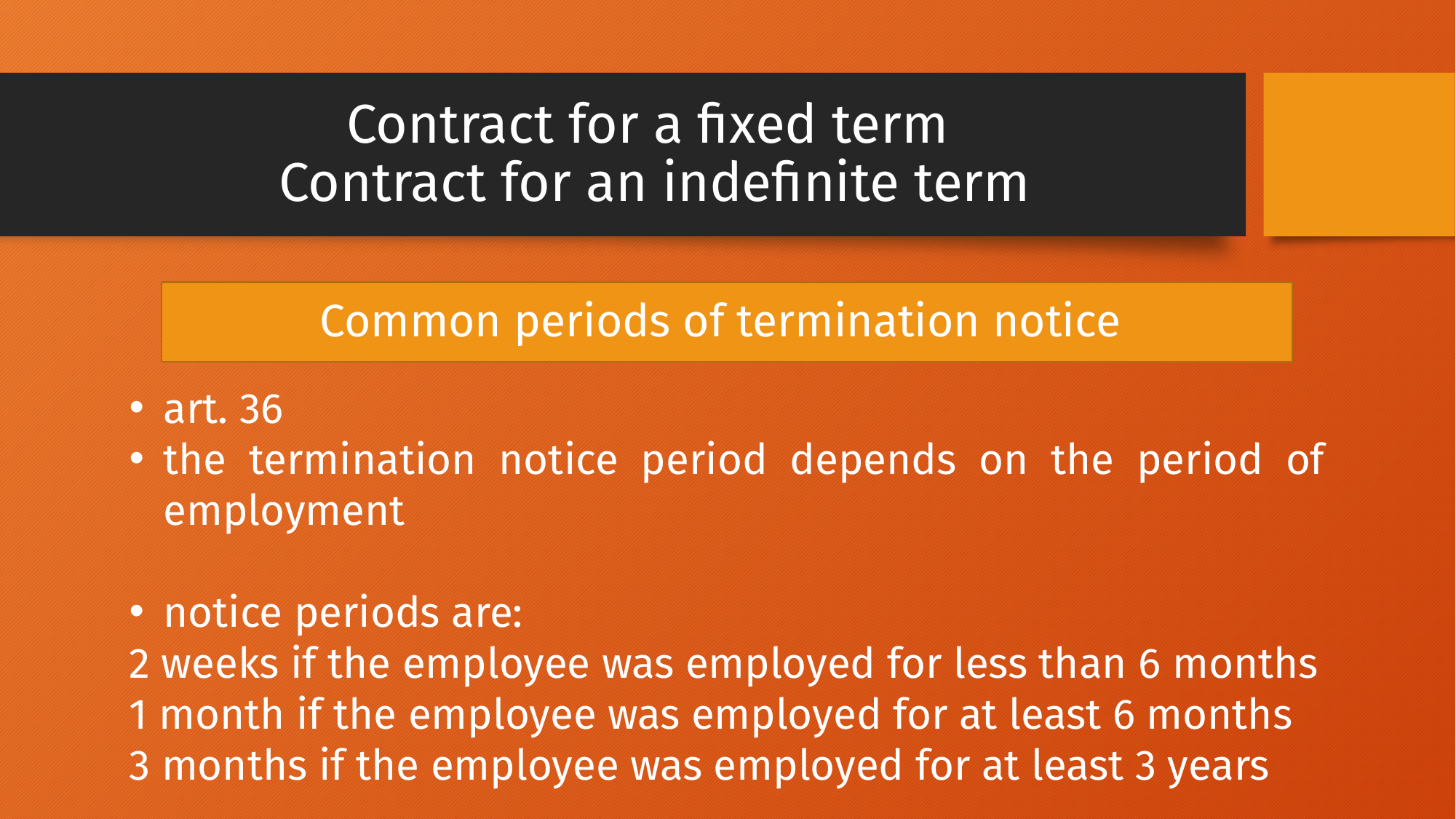

# Contract for a fixed term
Contract for an indefinite term
Common periods of termination notice
art. 36
the termination notice period depends on the period of employment

notice periods are:
2 weeks if the employee was employed for less than 6 months
1 month if the employee was employed for at least 6 months
3 months if the employee was employed for at least 3 years